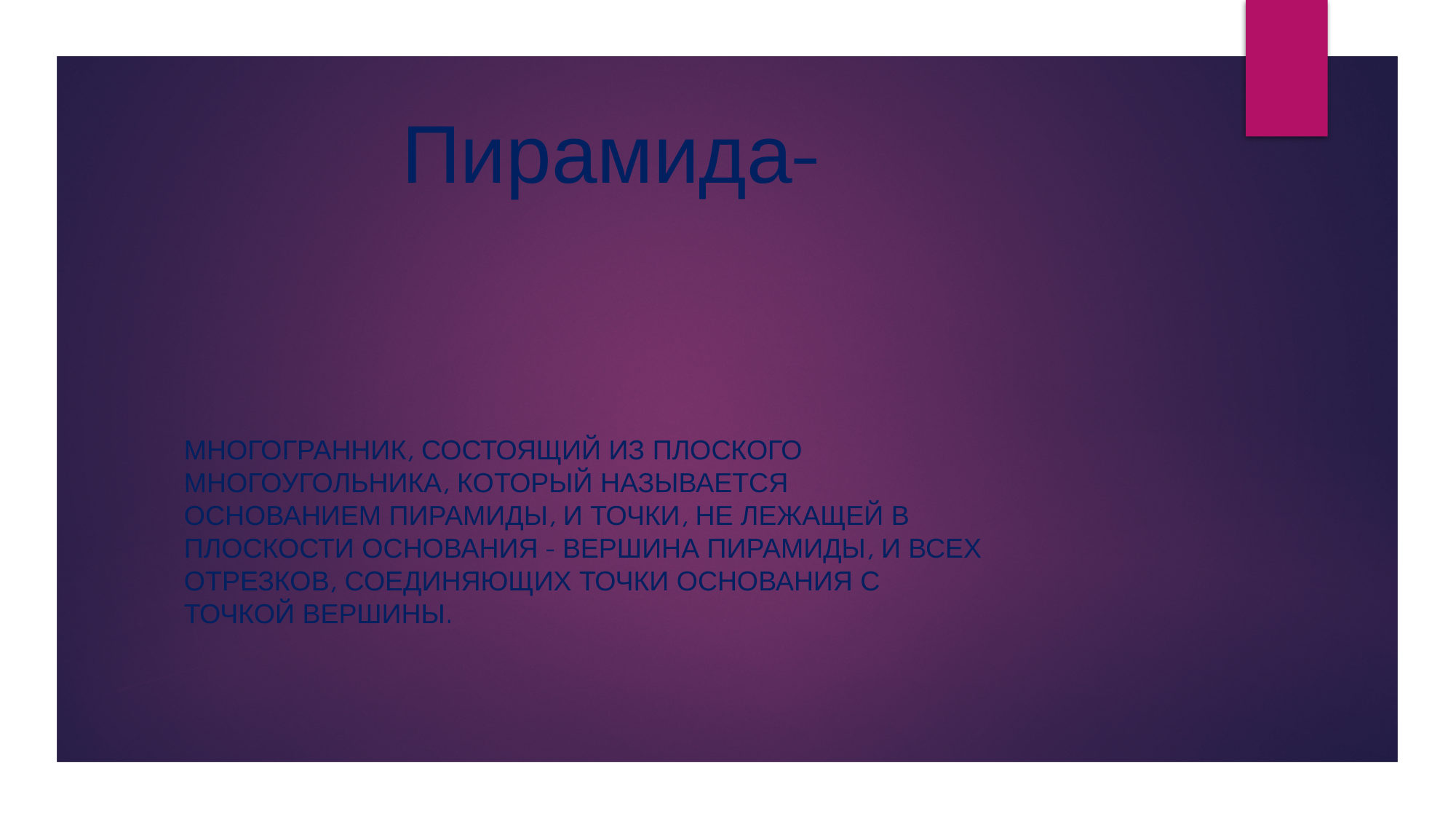

# Пирамида-
многогранник, состоящий из плоского многоугольника, который называется основанием пирамиды, и точки, не лежащей в плоскости основания - вершина пирамиды, и всех отрезков, соединяющих точки основания с точкой вершины.